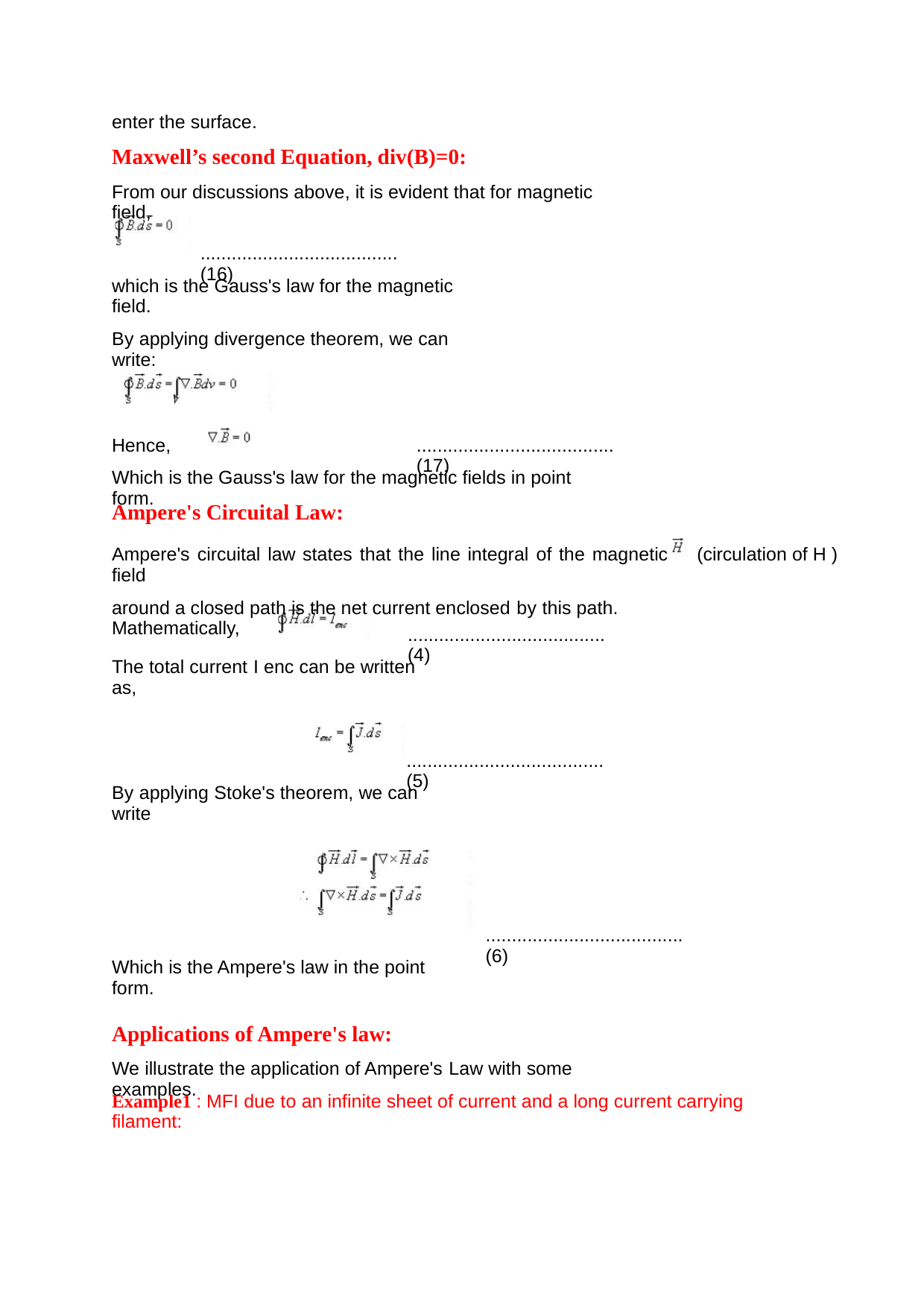

enter the surface.
Maxwell’s second Equation, div(B)=0:
From our discussions above, it is evident that for magnetic field,

......................................(16)
which is the Gauss's law for the magnetic field.
By applying divergence theorem, we can write:

Hence,
......................................(17)
Which is the Gauss's law for the magnetic fields in point form.
Ampere's Circuital Law:

Ampere's circuital law states that the line integral of the magnetic field
around a closed path is the net current enclosed by this path. Mathematically,
(circulation of H )

......................................(4)
The total current I enc can be written as,

......................................(5)
By applying Stoke's theorem, we can write

......................................(6)
Which is the Ampere's law in the point form.
Applications of Ampere's law:
We illustrate the application of Ampere's Law with some examples.
Example1 : MFI due to an infinite sheet of current and a long current carrying filament: